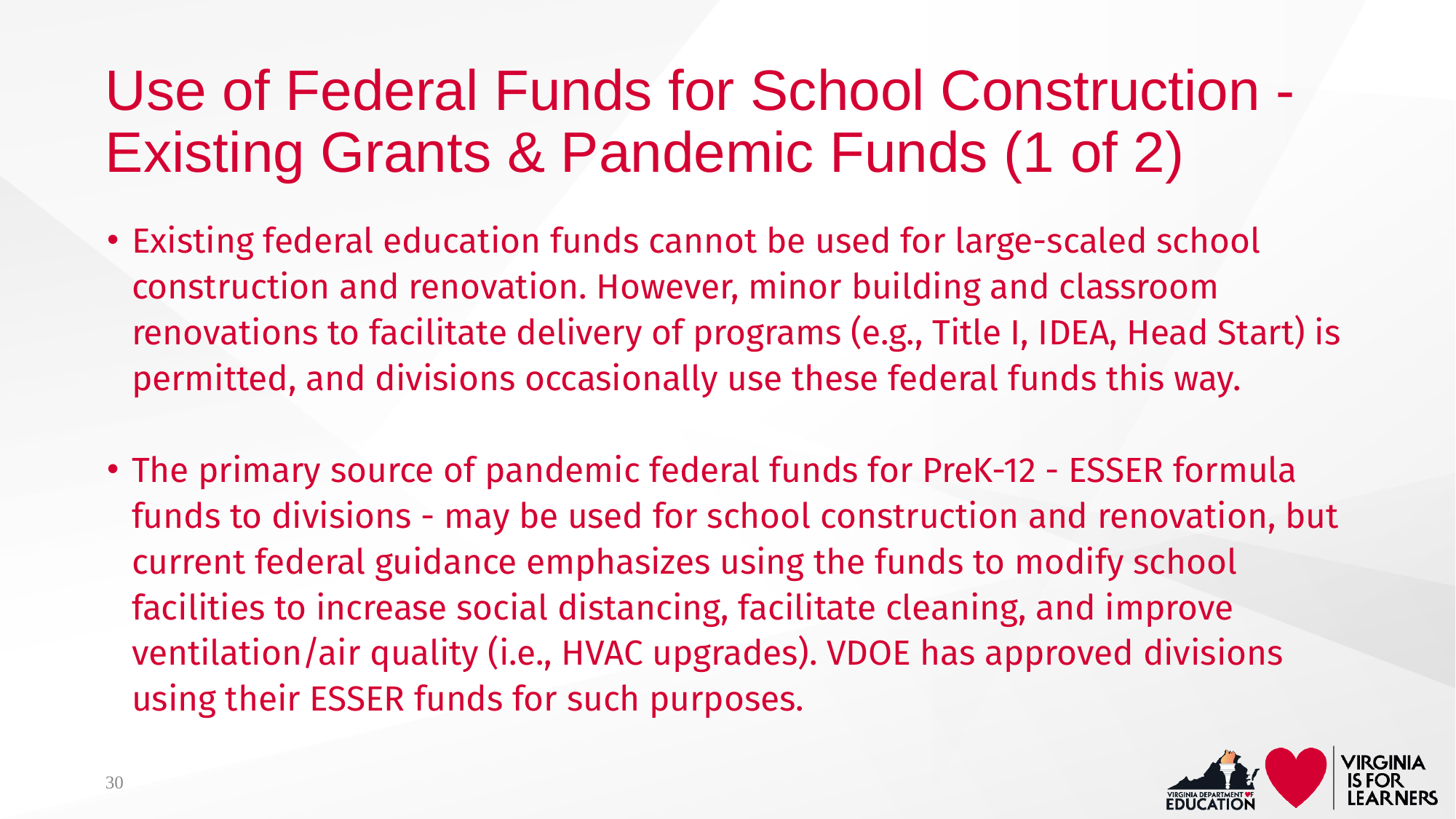

# Use of Federal Funds for School Construction - Existing Grants & Pandemic Funds (1 of 2)
Existing federal education funds cannot be used for large-scaled school construction and renovation. However, minor building and classroom renovations to facilitate delivery of programs (e.g., Title I, IDEA, Head Start) is permitted, and divisions occasionally use these federal funds this way.

The primary source of pandemic federal funds for PreK-12 - ESSER formula funds to divisions - may be used for school construction and renovation, but current federal guidance emphasizes using the funds to modify school facilities to increase social distancing, facilitate cleaning, and improve ventilation/air quality (i.e., HVAC upgrades). VDOE has approved divisions using their ESSER funds for such purposes.
30